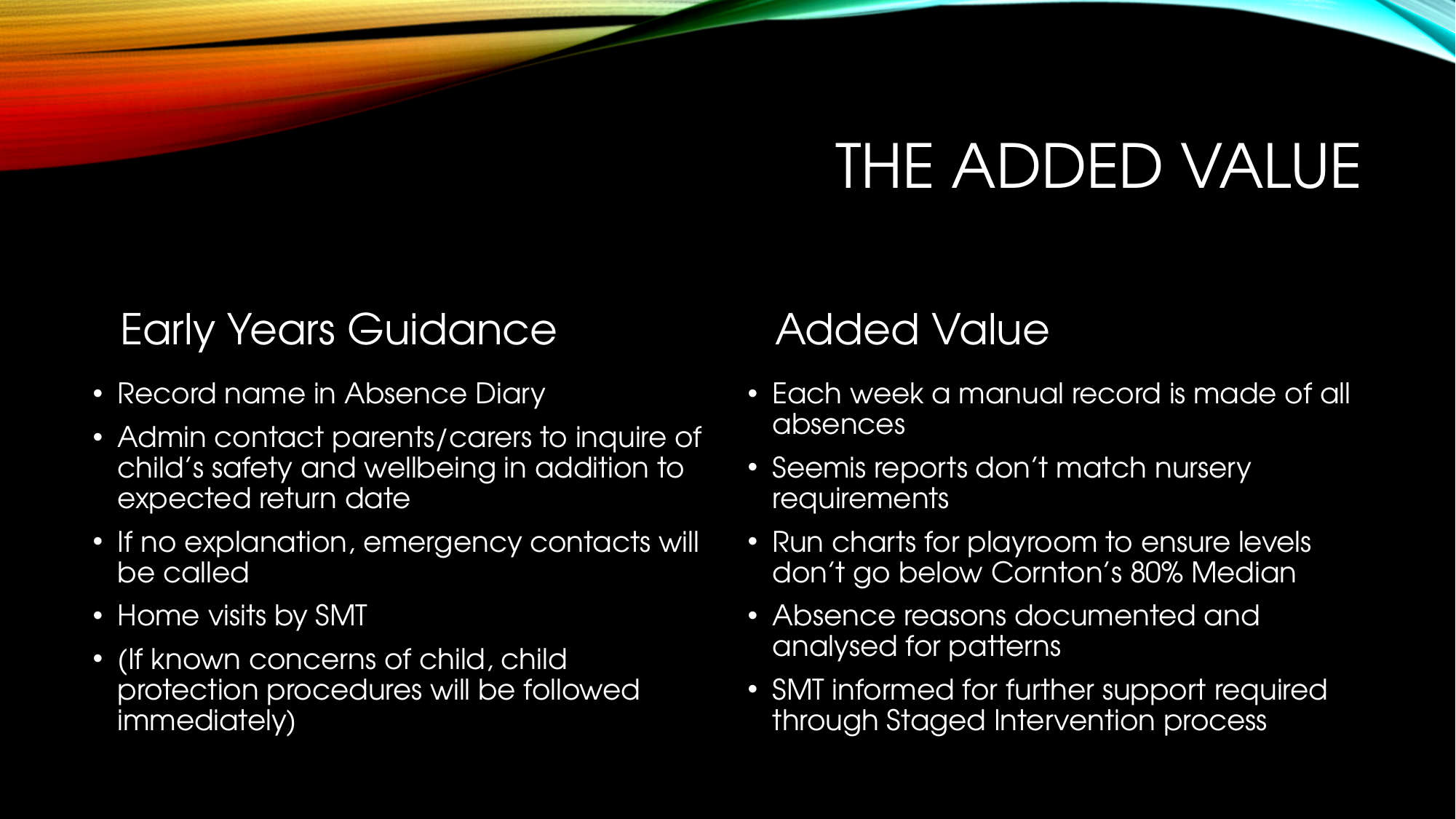

# The added value
Early Years Guidance
Added Value
Record name in Absence Diary
Admin contact parents/carers to inquire of child’s safety and wellbeing in addition to expected return date
If no explanation, emergency contacts will be called
Home visits by SMT
(If known concerns of child, child protection procedures will be followed immediately)
Each week a manual record is made of all absences
Seemis reports don’t match nursery requirements
Run charts for playroom to ensure levels don’t go below Cornton’s 80% Median
Absence reasons documented and analysed for patterns
SMT informed for further support required through Staged Intervention process